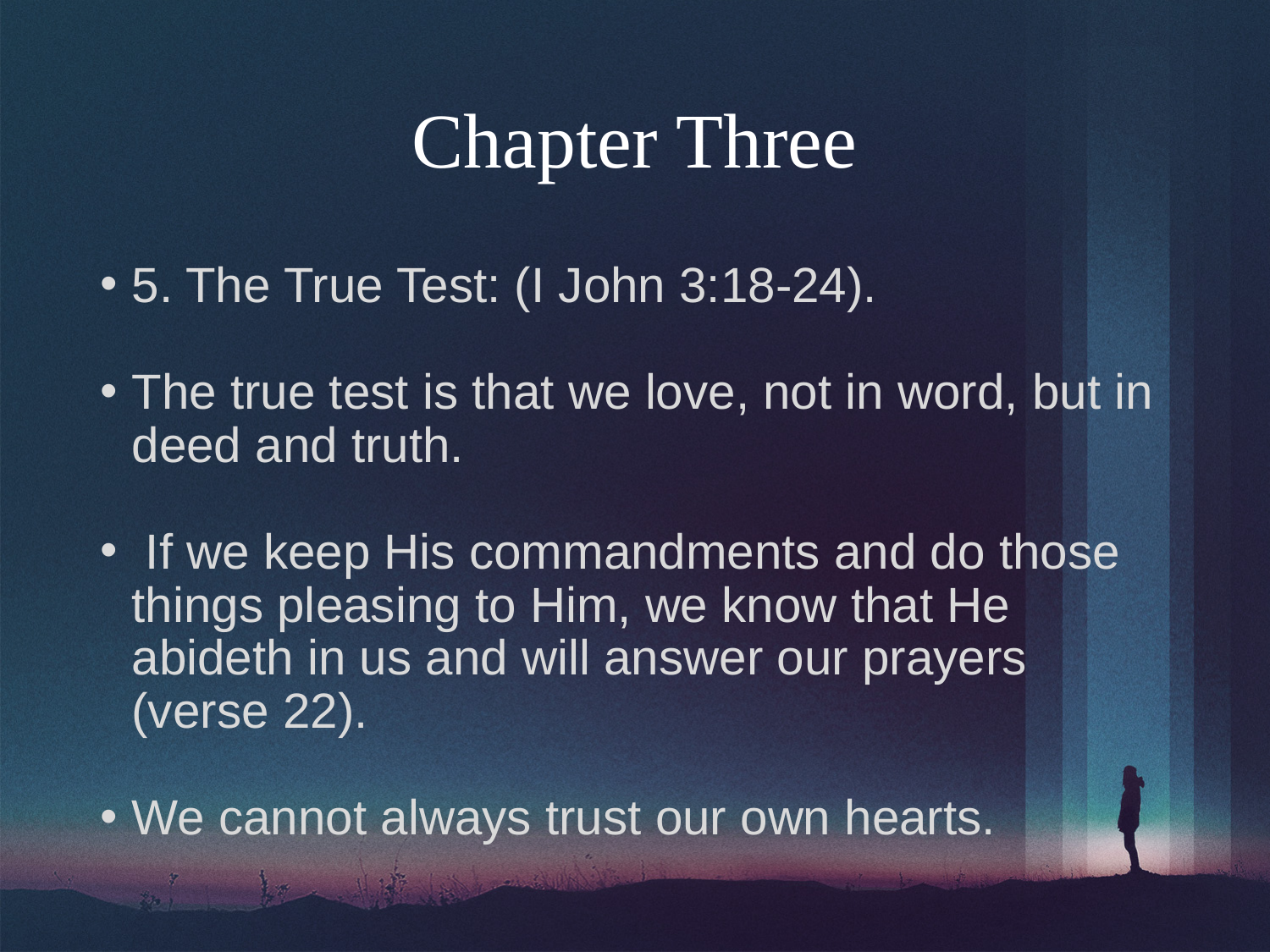

# Chapter Three
5. The True Test: (I John 3:18-24).

The true test is that we love, not in word, but in deed and truth.

 If we keep His commandments and do those things pleasing to Him, we know that He abideth in us and will answer our prayers (verse 22).

We cannot always trust our own hearts.